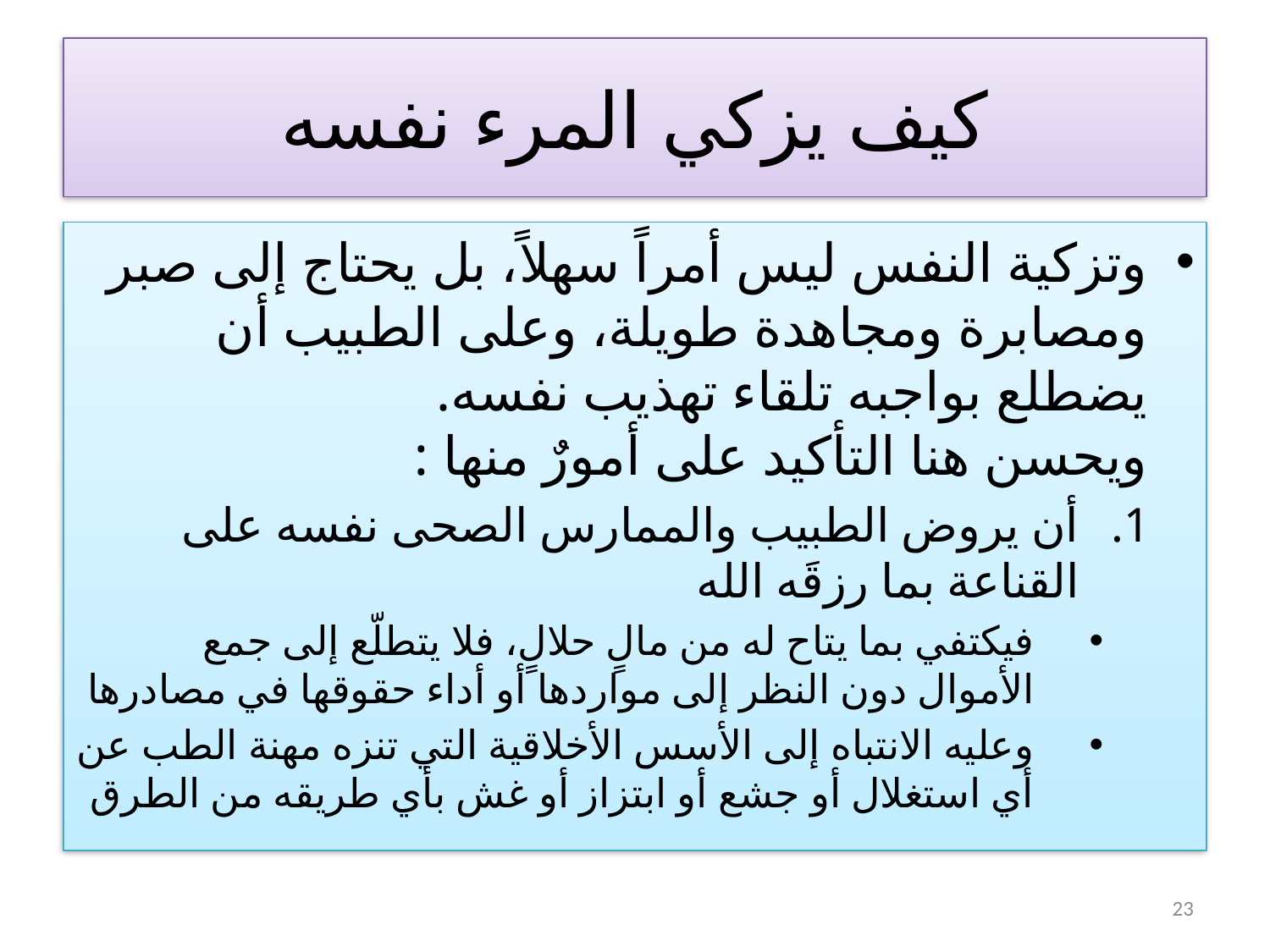

# كيف يزكي المرء نفسه
وتزكية النفس ليس أمراً سهلاً، بل يحتاج إلى صبر ومصابرة ومجاهدة طويلة، وعلى الطبيب أن يضطلع بواجبه تلقاء تهذيب نفسه.
ويحسن هنا التأكيد على أمورٌ منها :
أن يروض الطبيب والممارس الصحى نفسه على القناعة بما رزقَه الله
فيكتفي بما يتاح له من مالٍ حلالٍ، فلا يتطلّع إلى جمع الأموال دون النظر إلى مواردها أو أداء حقوقها في مصادرها
وعليه الانتباه إلى الأسس الأخلاقية التي تنزه مهنة الطب عن أي استغلال أو جشع أو ابتزاز أو غش بأي طريقه من الطرق

23